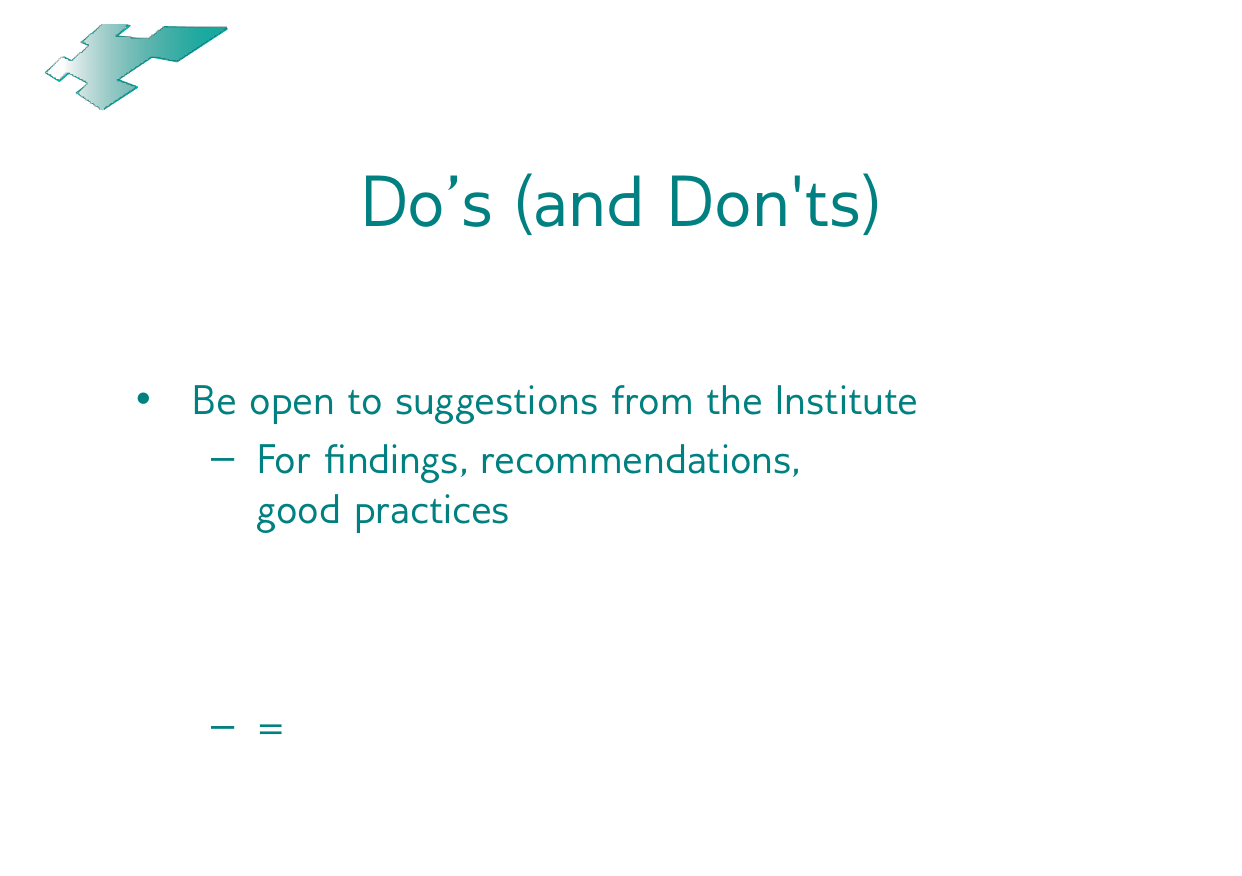

# Do’s (and Don'ts)
Be open to suggestions from the Institute
For findings, recommendations,
good practices

=